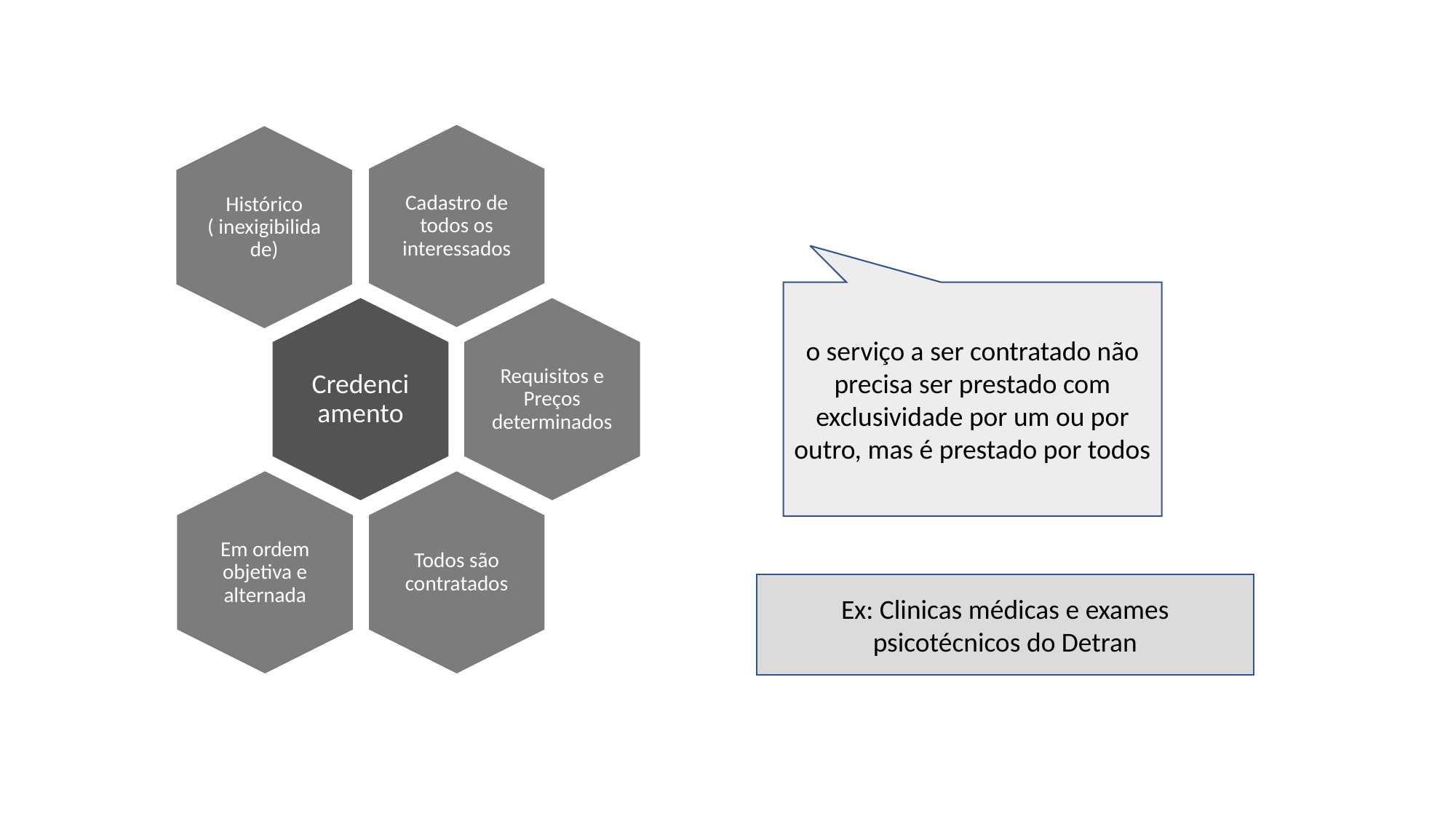

Cadastro de todos os interessados

Histórico ( inexigibilidade)
Credenciamento

Requisitos e Preços determinados
Todos são contratados

Em ordem objetiva e alternada

o serviço a ser contratado não precisa ser prestado com exclusividade por um ou por outro, mas é prestado por todos
Ex: Clinicas médicas e exames psicotécnicos do Detran